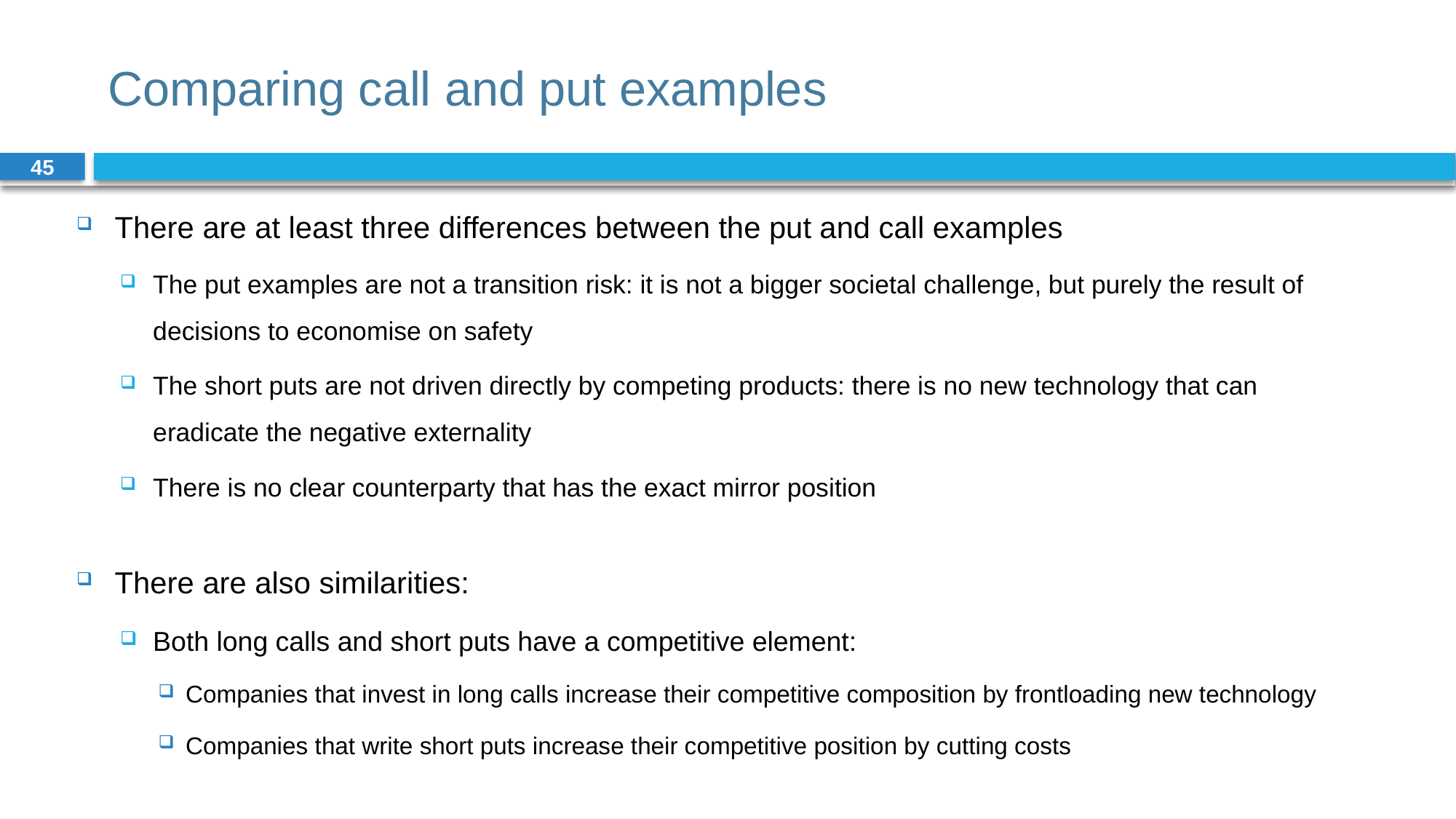

# Comparing call and put examples
45
There are at least three differences between the put and call examples
The put examples are not a transition risk: it is not a bigger societal challenge, but purely the result of decisions to economise on safety
The short puts are not driven directly by competing products: there is no new technology that can eradicate the negative externality
There is no clear counterparty that has the exact mirror position

There are also similarities:
Both long calls and short puts have a competitive element:
Companies that invest in long calls increase their competitive composition by frontloading new technology
Companies that write short puts increase their competitive position by cutting costs